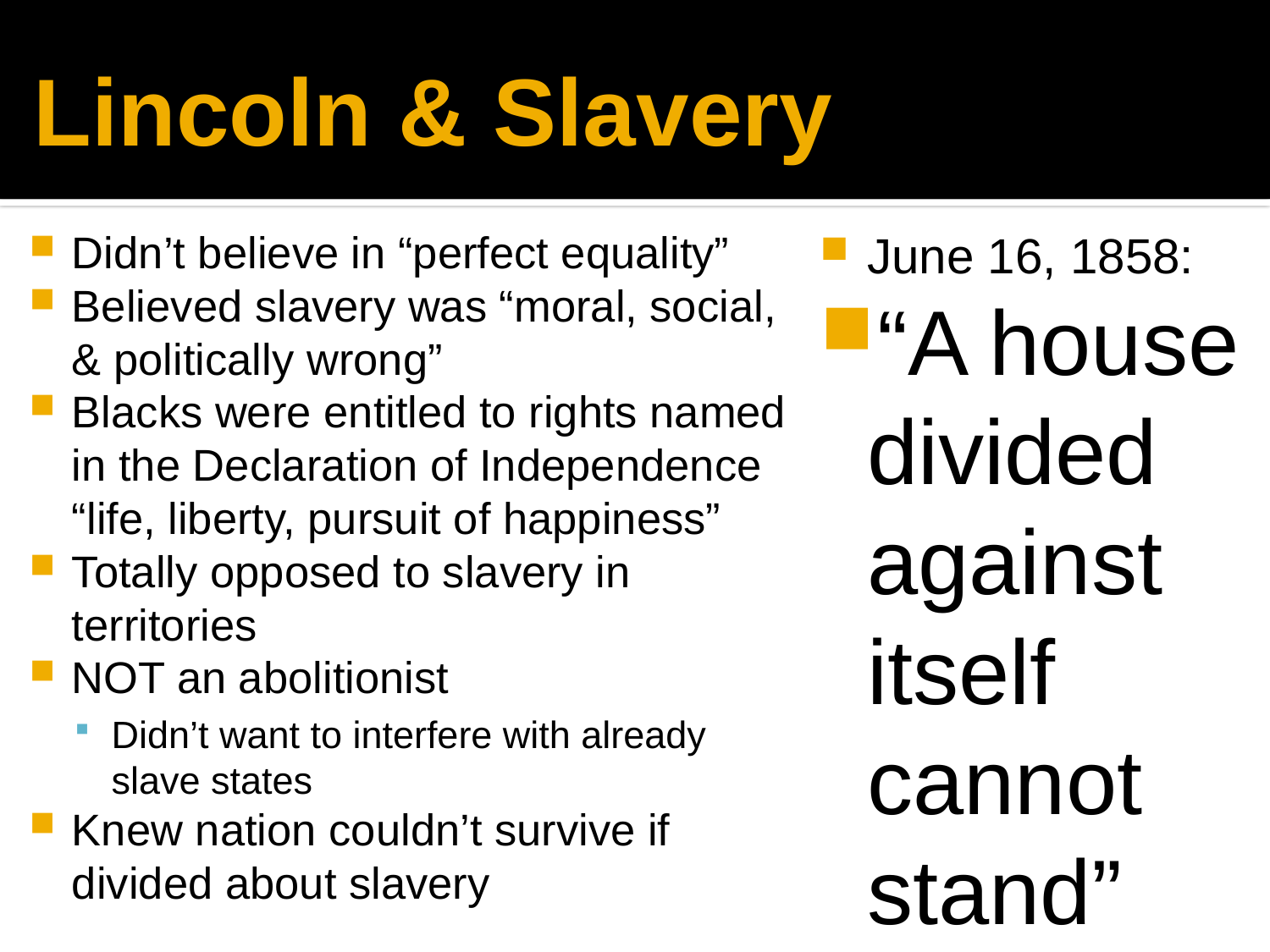

# Lincoln & Slavery
Didn’t believe in “perfect equality”
Believed slavery was “moral, social, & politically wrong”
Blacks were entitled to rights named in the Declaration of Independence  “life, liberty, pursuit of happiness”
Totally opposed to slavery in territories
NOT an abolitionist
Didn’t want to interfere with already slave states
Knew nation couldn’t survive if divided about slavery
June 16, 1858:
“A house divided against itself cannot stand”